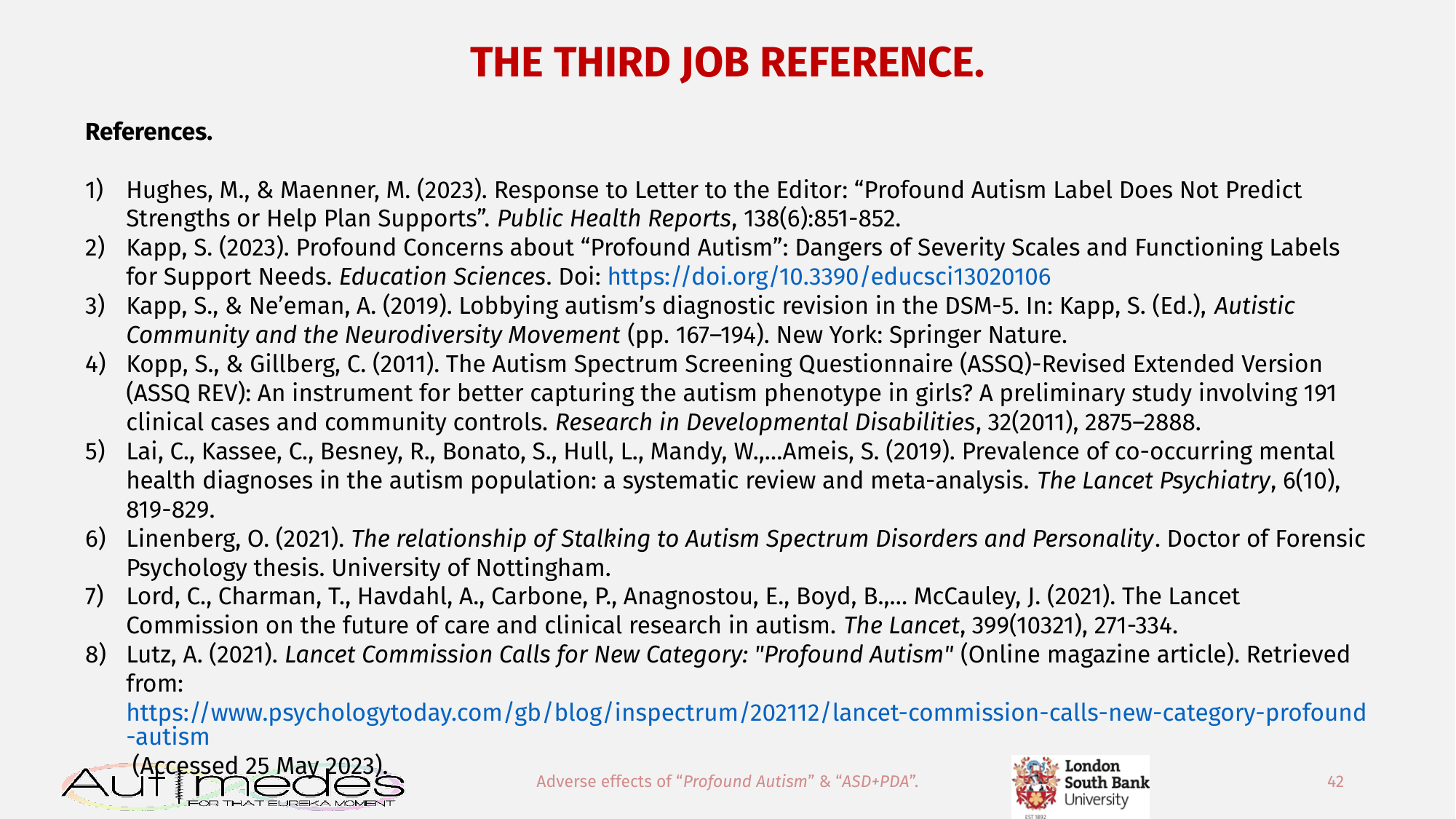

THE THIRD JOB REFERENCE.
References.

Hughes, M., & Maenner, M. (2023). Response to Letter to the Editor: “Profound Autism Label Does Not Predict Strengths or Help Plan Supports”. Public Health Reports, 138(6):851-852.
Kapp, S. (2023). Profound Concerns about “Profound Autism”: Dangers of Severity Scales and Functioning Labels for Support Needs. Education Sciences. Doi: https://doi.org/10.3390/educsci13020106
Kapp, S., & Ne’eman, A. (2019). Lobbying autism’s diagnostic revision in the DSM-5. In: Kapp, S. (Ed.), Autistic Community and the Neurodiversity Movement (pp. 167–194). New York: Springer Nature.
Kopp, S., & Gillberg, C. (2011). The Autism Spectrum Screening Questionnaire (ASSQ)-Revised Extended Version (ASSQ REV): An instrument for better capturing the autism phenotype in girls? A preliminary study involving 191 clinical cases and community controls. Research in Developmental Disabilities, 32(2011), 2875–2888.
Lai, C., Kassee, C., Besney, R., Bonato, S., Hull, L., Mandy, W.,…Ameis, S. (2019). Prevalence of co-occurring mental health diagnoses in the autism population: a systematic review and meta-analysis. The Lancet Psychiatry, 6(10), 819-829.
Linenberg, O. (2021). The relationship of Stalking to Autism Spectrum Disorders and Personality. Doctor of Forensic Psychology thesis. University of Nottingham.
Lord, C., Charman, T., Havdahl, A., Carbone, P., Anagnostou, E., Boyd, B.,… McCauley, J. (2021). The Lancet Commission on the future of care and clinical research in autism. The Lancet, 399(10321), 271-334.
Lutz, A. (2021). Lancet Commission Calls for New Category: "Profound Autism" (Online magazine article). Retrieved from: https://www.psychologytoday.com/gb/blog/inspectrum/202112/lancet-commission-calls-new-category-profound-autism (Accessed 25 May 2023).
Adverse effects of “Profound Autism” & “ASD+PDA”.
42